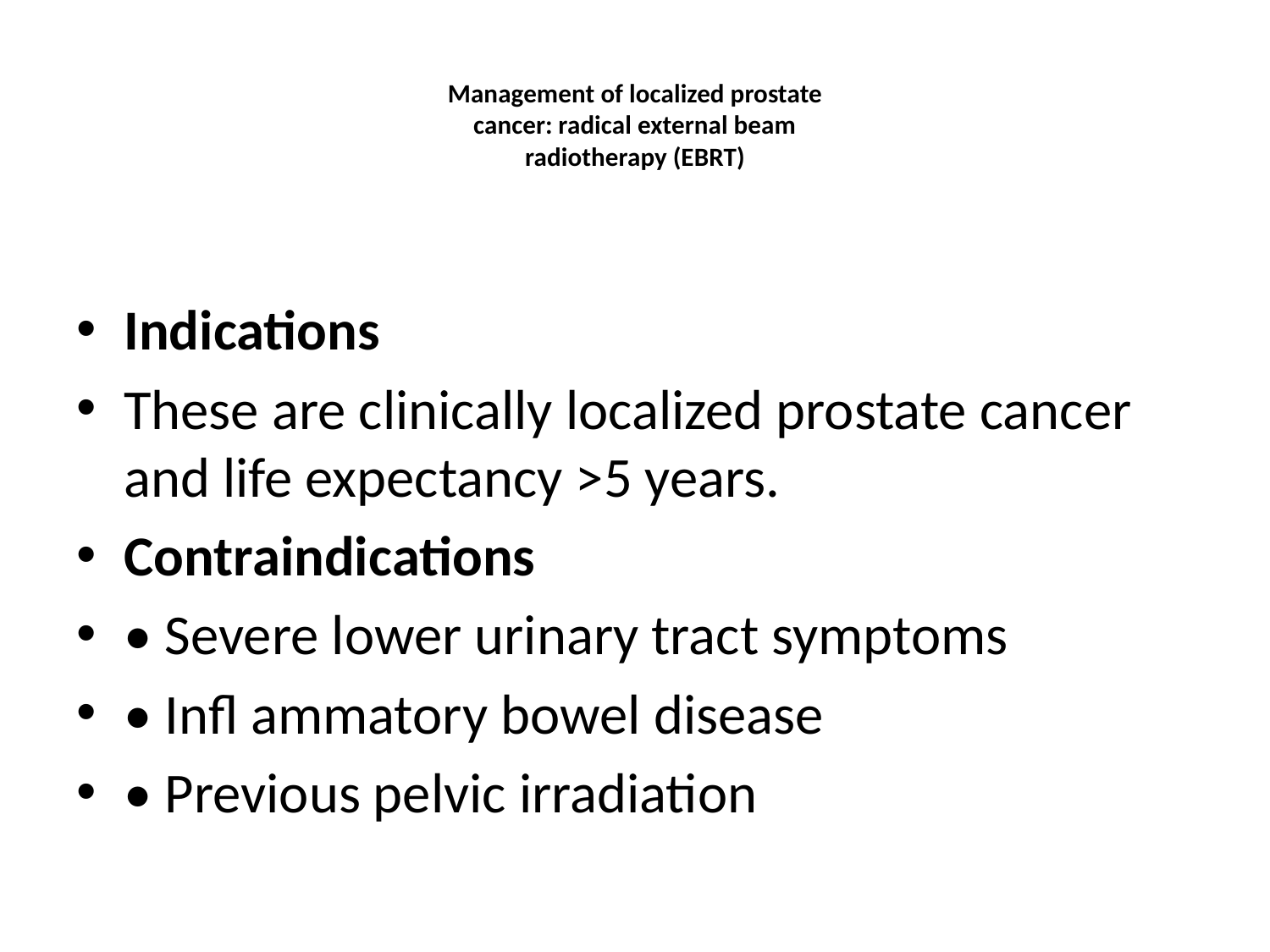

# Management of localized prostate cancer: radical external beam radiotherapy (EBRT)
Indications
These are clinically localized prostate cancer and life expectancy >5 years.
Contraindications
• Severe lower urinary tract symptoms
• Infl ammatory bowel disease
• Previous pelvic irradiation